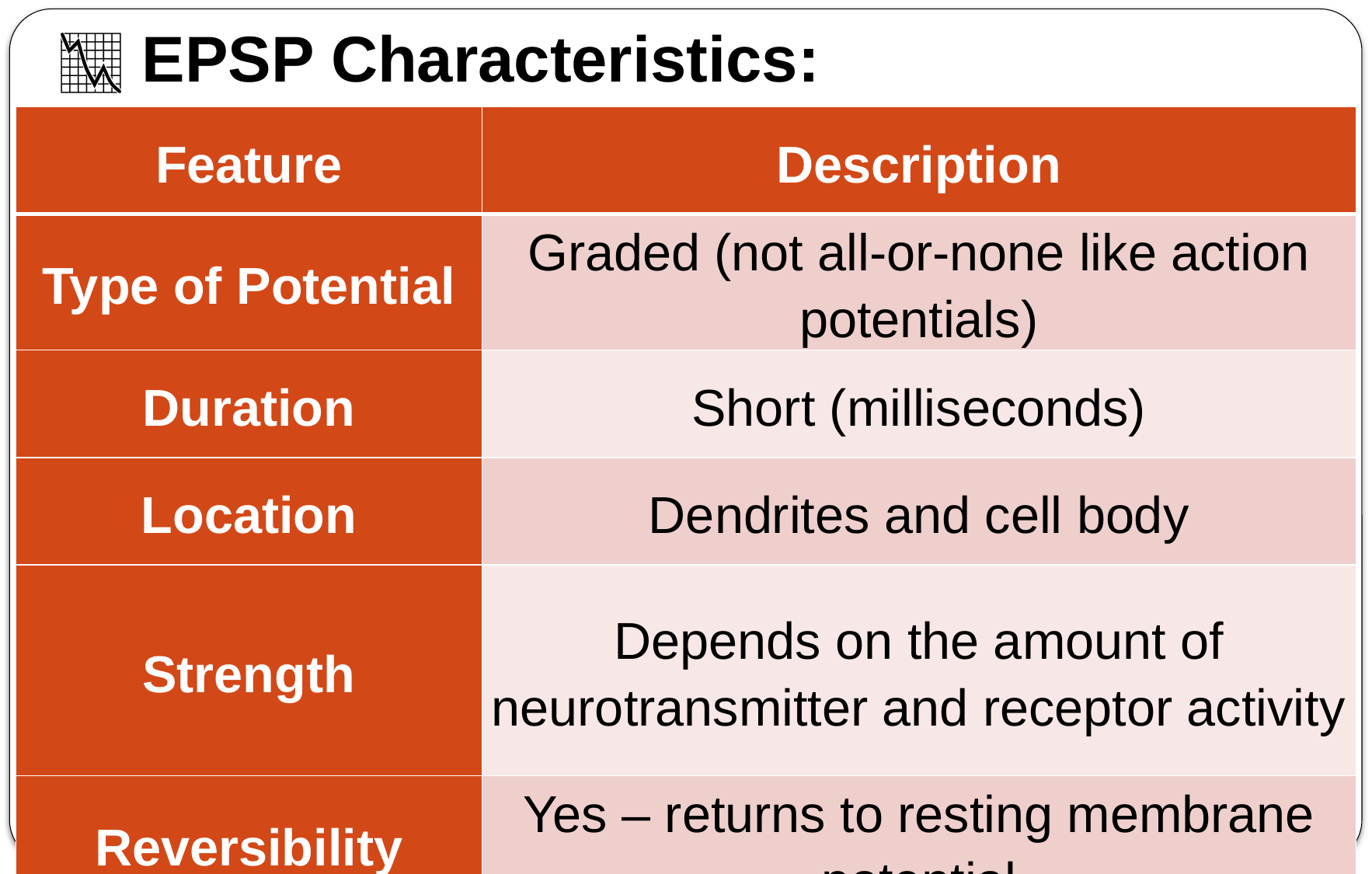

# 📉 EPSP Characteristics:
| Feature | Description |
| --- | --- |
| Type of Potential | Graded (not all-or-none like action potentials) |
| Duration | Short (milliseconds) |
| Location | Dendrites and cell body |
| Strength | Depends on the amount of neurotransmitter and receptor activity |
| Reversibility | Yes – returns to resting membrane potential |